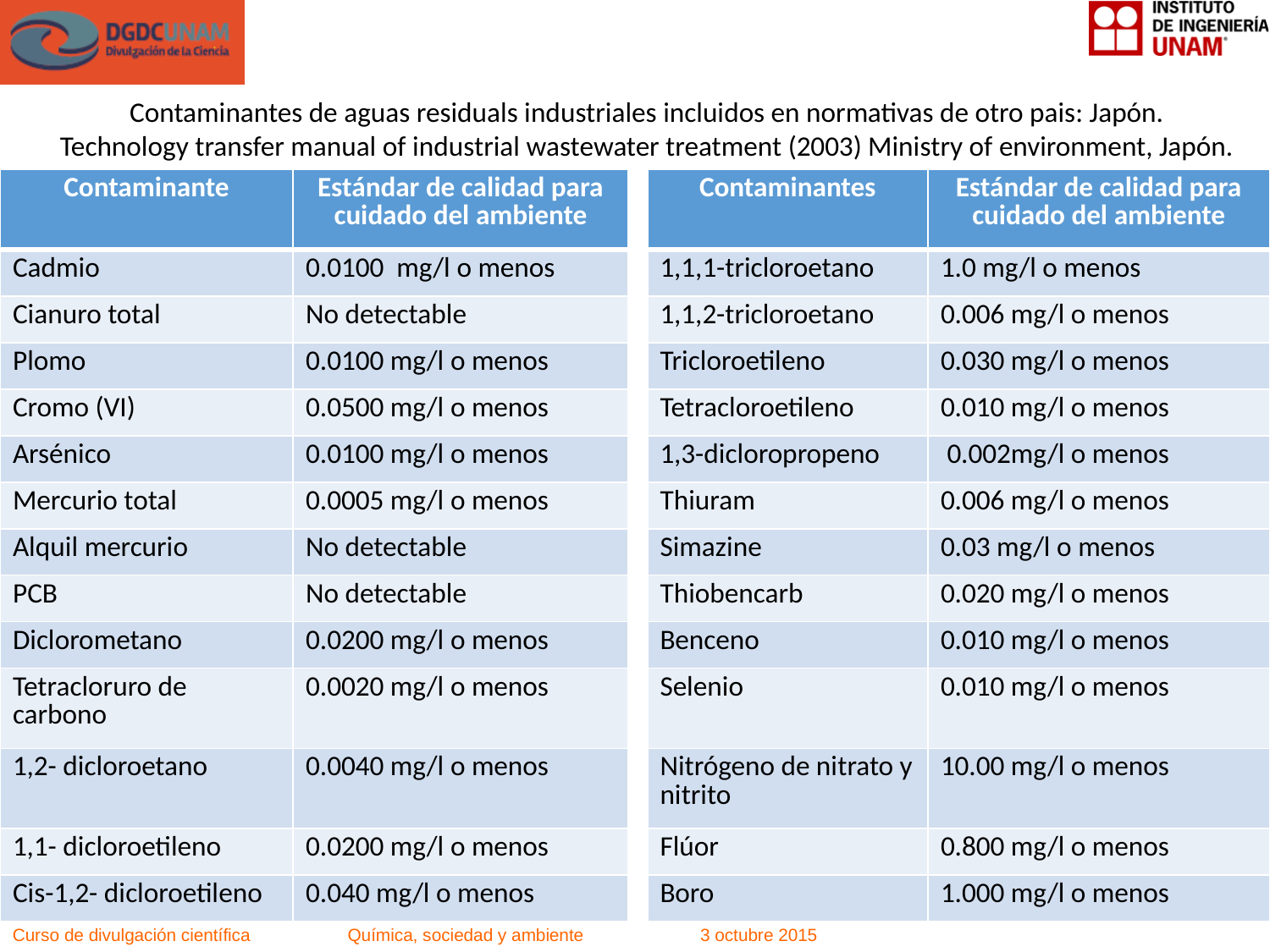

Contaminantes de aguas residuals industriales incluidos en normativas de otro pais: Japón.
Technology transfer manual of industrial wastewater treatment (2003) Ministry of environment, Japón.
| Contaminante | Estándar de calidad para cuidado del ambiente |
| --- | --- |
| Cadmio | 0.0100 mg/l o menos |
| Cianuro total | No detectable |
| Plomo | 0.0100 mg/l o menos |
| Cromo (VI) | 0.0500 mg/l o menos |
| Arsénico | 0.0100 mg/l o menos |
| Mercurio total | 0.0005 mg/l o menos |
| Alquil mercurio | No detectable |
| PCB | No detectable |
| Diclorometano | 0.0200 mg/l o menos |
| Tetracloruro de carbono | 0.0020 mg/l o menos |
| 1,2- dicloroetano | 0.0040 mg/l o menos |
| 1,1- dicloroetileno | 0.0200 mg/l o menos |
| Cis-1,2- dicloroetileno | 0.040 mg/l o menos |
| Contaminantes | Estándar de calidad para cuidado del ambiente |
| --- | --- |
| 1,1,1-tricloroetano | 1.0 mg/l o menos |
| 1,1,2-tricloroetano | 0.006 mg/l o menos |
| Tricloroetileno | 0.030 mg/l o menos |
| Tetracloroetileno | 0.010 mg/l o menos |
| 1,3-dicloropropeno | 0.002mg/l o menos |
| Thiuram | 0.006 mg/l o menos |
| Simazine | 0.03 mg/l o menos |
| Thiobencarb | 0.020 mg/l o menos |
| Benceno | 0.010 mg/l o menos |
| Selenio | 0.010 mg/l o menos |
| Nitrógeno de nitrato y nitrito | 10.00 mg/l o menos |
| Flúor | 0.800 mg/l o menos |
| Boro | 1.000 mg/l o menos |